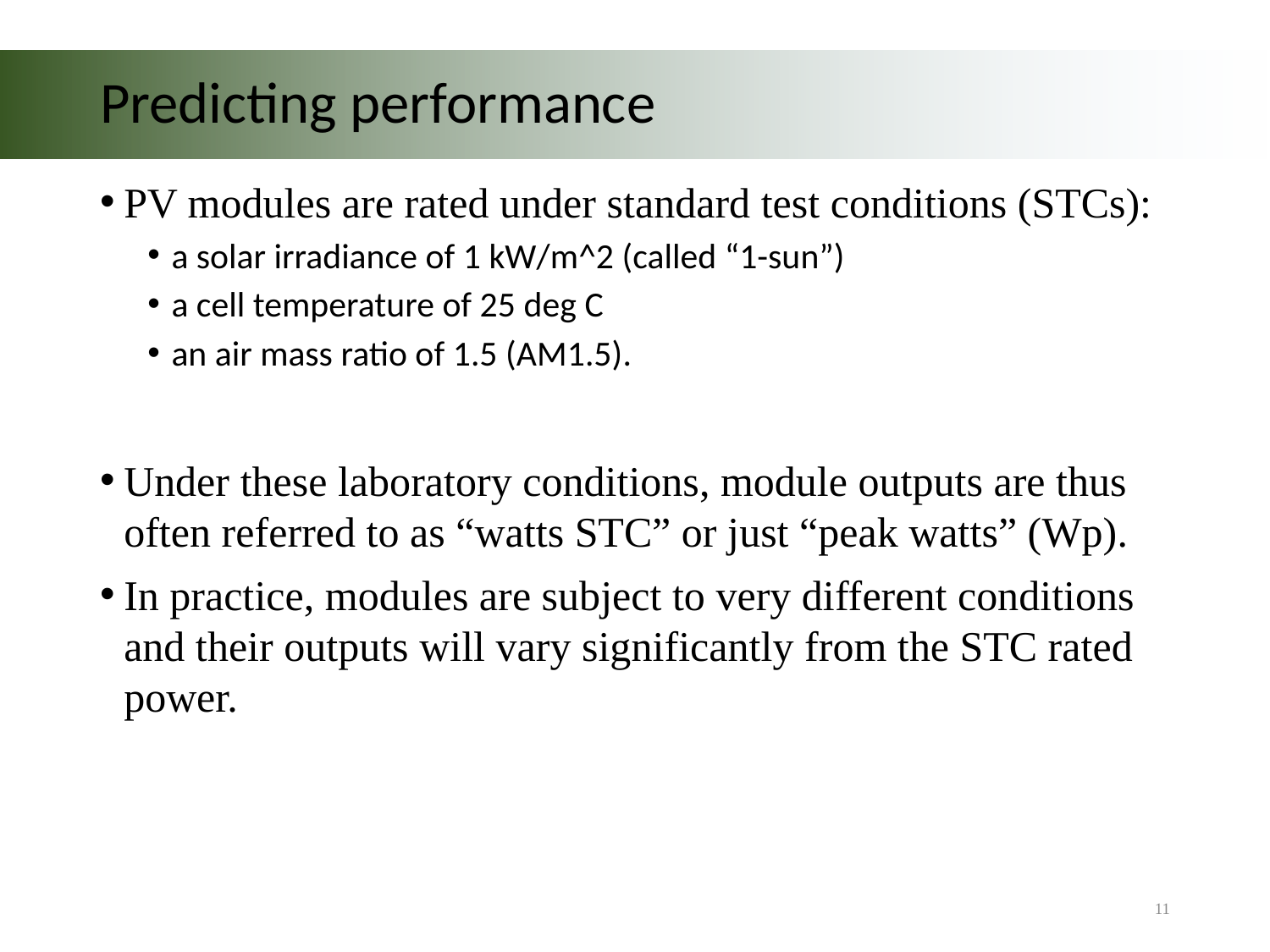

# Predicting performance
PV modules are rated under standard test conditions (STCs):
a solar irradiance of 1 kW/m^2 (called “1-sun”)
a cell temperature of 25 deg C
an air mass ratio of 1.5 (AM1.5).

Under these laboratory conditions, module outputs are thus often referred to as “watts STC” or just “peak watts” (Wp).
In practice, modules are subject to very different conditions and their outputs will vary significantly from the STC rated power.
11